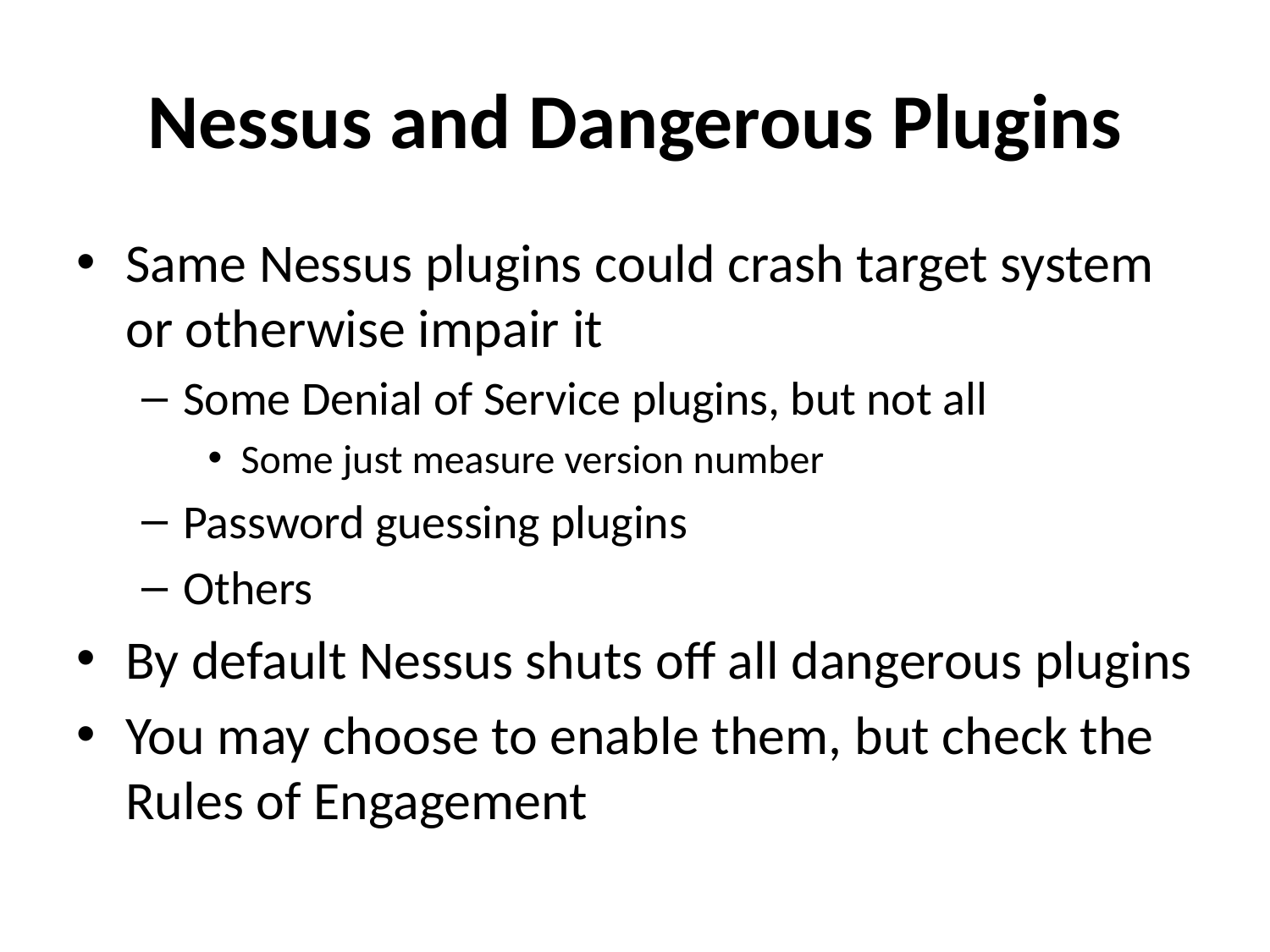

# Nessus and Dangerous Plugins
Same Nessus plugins could crash target system or otherwise impair it
Some Denial of Service plugins, but not all
Some just measure version number
Password guessing plugins
Others
By default Nessus shuts off all dangerous plugins
You may choose to enable them, but check the Rules of Engagement